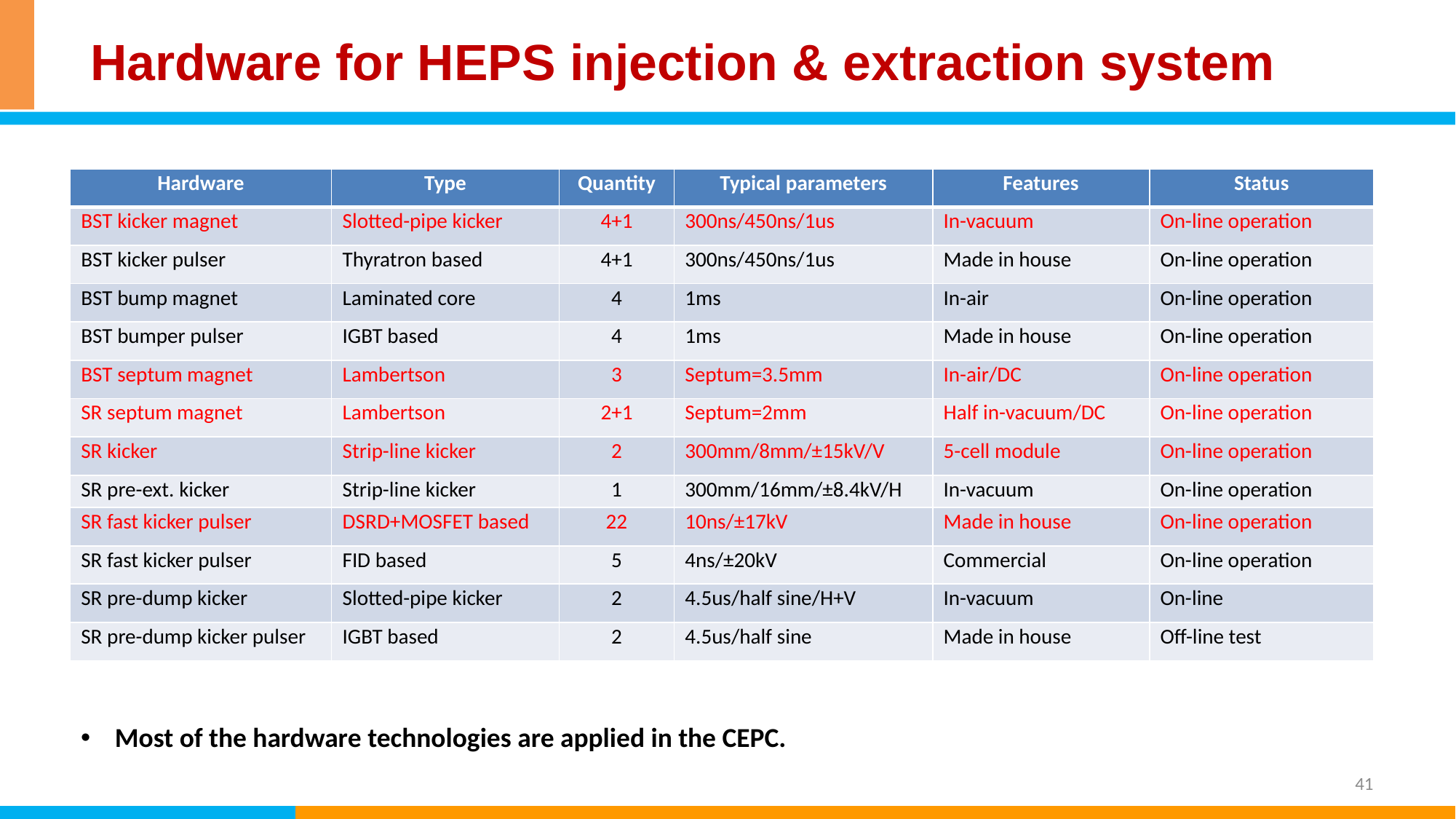

# Hardware for HEPS injection & extraction system
| Hardware | Type | Quantity | Typical parameters | Features | Status |
| --- | --- | --- | --- | --- | --- |
| BST kicker magnet | Slotted-pipe kicker | 4+1 | 300ns/450ns/1us | In-vacuum | On-line operation |
| BST kicker pulser | Thyratron based | 4+1 | 300ns/450ns/1us | Made in house | On-line operation |
| BST bump magnet | Laminated core | 4 | 1ms | In-air | On-line operation |
| BST bumper pulser | IGBT based | 4 | 1ms | Made in house | On-line operation |
| BST septum magnet | Lambertson | 3 | Septum=3.5mm | In-air/DC | On-line operation |
| SR septum magnet | Lambertson | 2+1 | Septum=2mm | Half in-vacuum/DC | On-line operation |
| SR kicker | Strip-line kicker | 2 | 300mm/8mm/±15kV/V | 5-cell module | On-line operation |
| SR pre-ext. kicker | Strip-line kicker | 1 | 300mm/16mm/±8.4kV/H | In-vacuum | On-line operation |
| SR fast kicker pulser | DSRD+MOSFET based | 22 | 10ns/±17kV | Made in house | On-line operation |
| SR fast kicker pulser | FID based | 5 | 4ns/±20kV | Commercial | On-line operation |
| SR pre-dump kicker | Slotted-pipe kicker | 2 | 4.5us/half sine/H+V | In-vacuum | On-line |
| SR pre-dump kicker pulser | IGBT based | 2 | 4.5us/half sine | Made in house | Off-line test |
Most of the hardware technologies are applied in the CEPC.
41